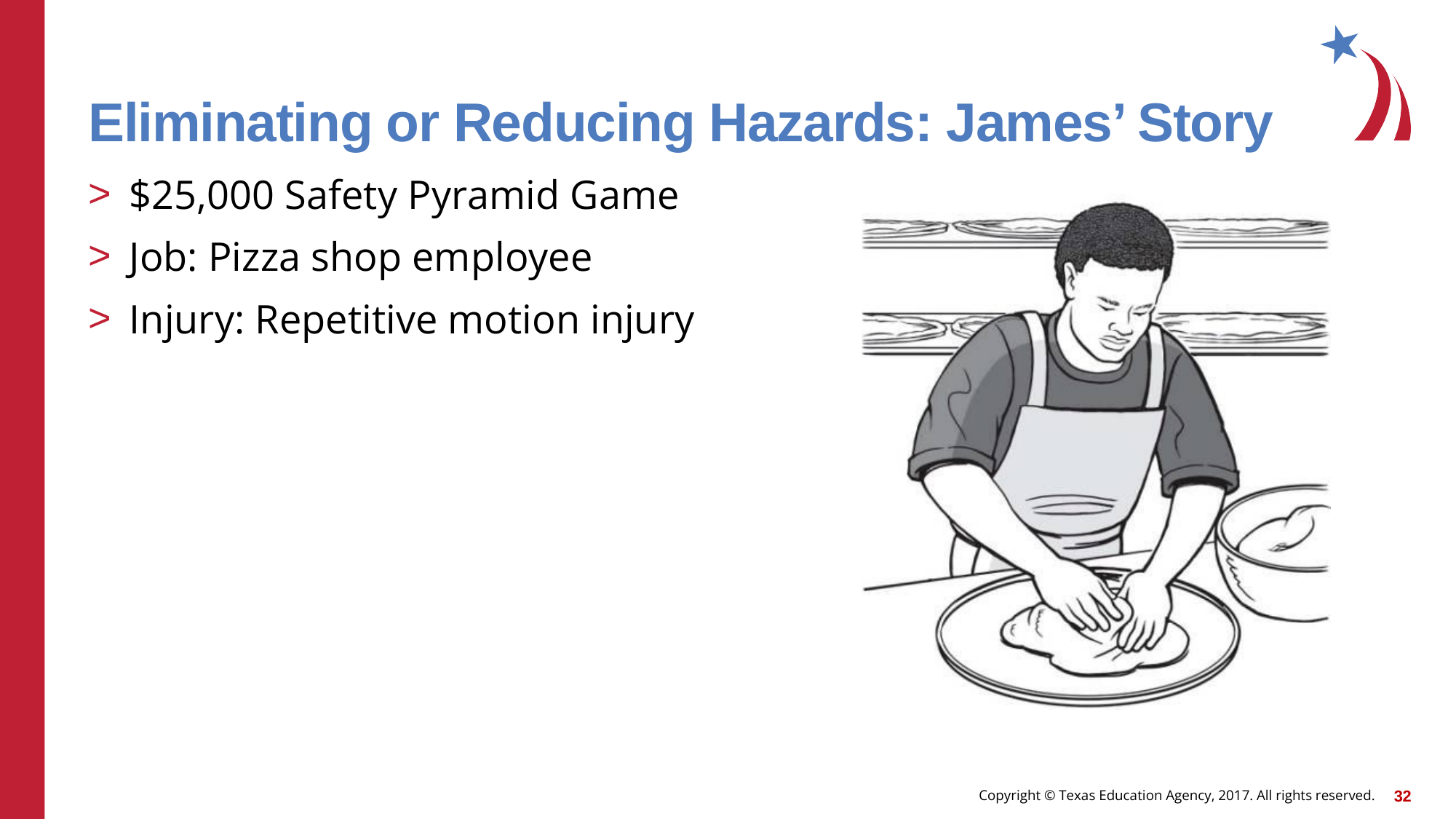

# Eliminating or Reducing Hazards: James’ Story
$25,000 Safety Pyramid Game
Job: Pizza shop employee
Injury: Repetitive motion injury